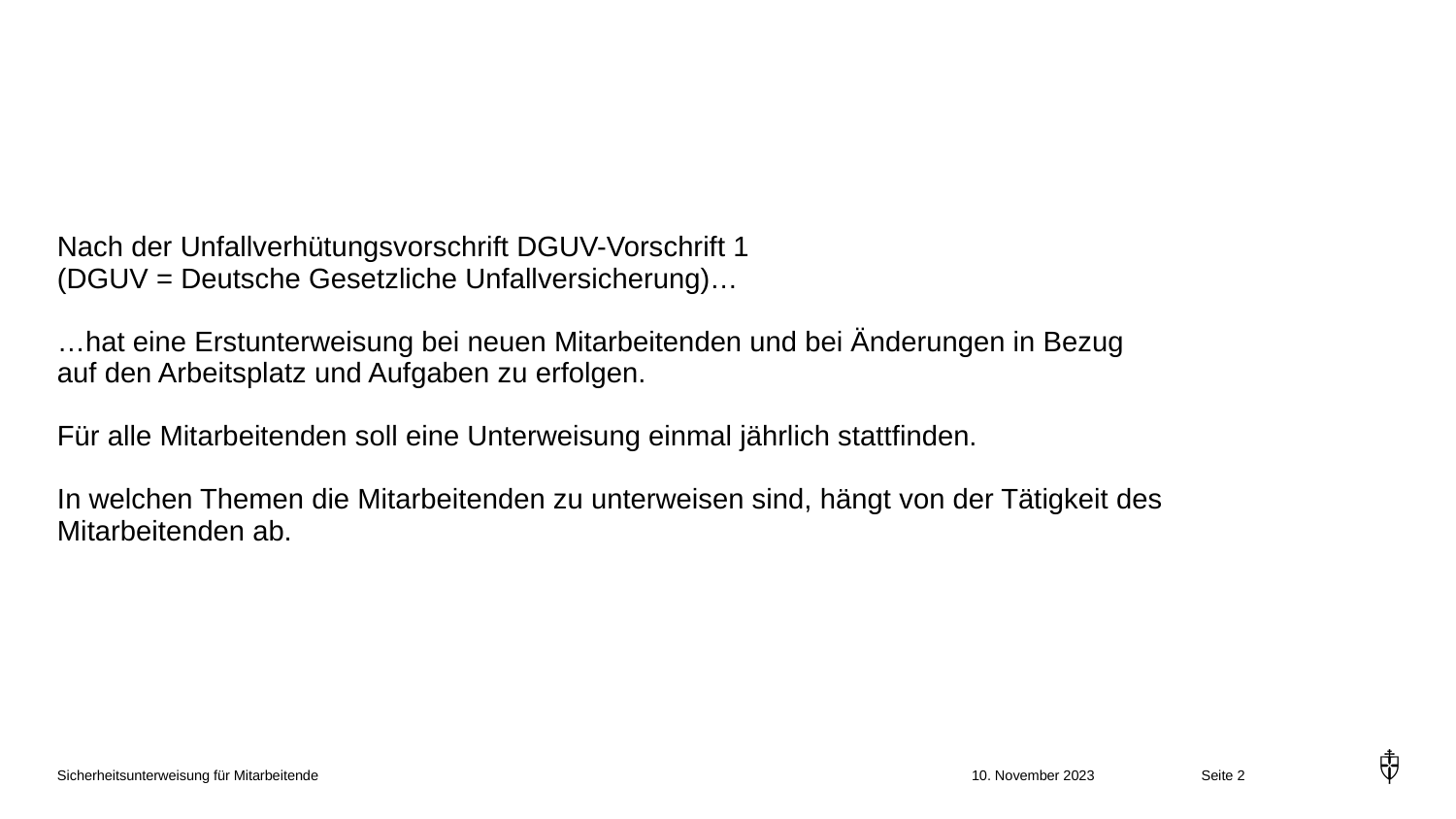

Nach der Unfallverhütungsvorschrift DGUV-Vorschrift 1
(DGUV = Deutsche Gesetzliche Unfallversicherung)…

…hat eine Erstunterweisung bei neuen Mitarbeitenden und bei Änderungen in Bezug auf den Arbeitsplatz und Aufgaben zu erfolgen.

Für alle Mitarbeitenden soll eine Unterweisung einmal jährlich stattfinden.

In welchen Themen die Mitarbeitenden zu unterweisen sind, hängt von der Tätigkeit des Mitarbeitenden ab.

Sicherheitsunterweisung für Mitarbeitende
10. November 2023
Seite 2